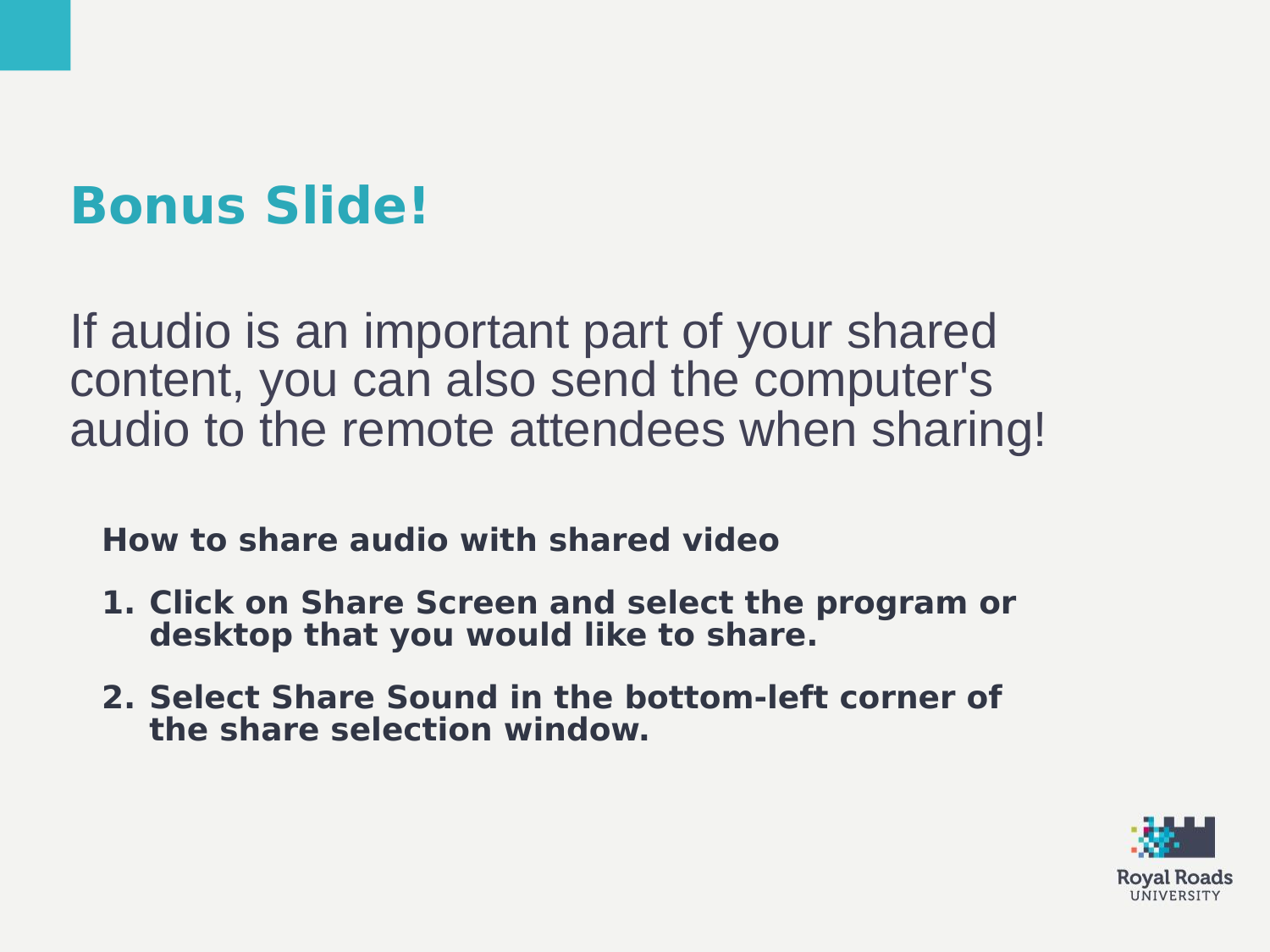

Bonus Slide!
If audio is an important part of your shared content, you can also send the computer's audio to the remote attendees when sharing!
How to share audio with shared video

Click on Share Screen and select the program or desktop that you would like to share.

Select Share Sound in the bottom-left corner of the share selection window.